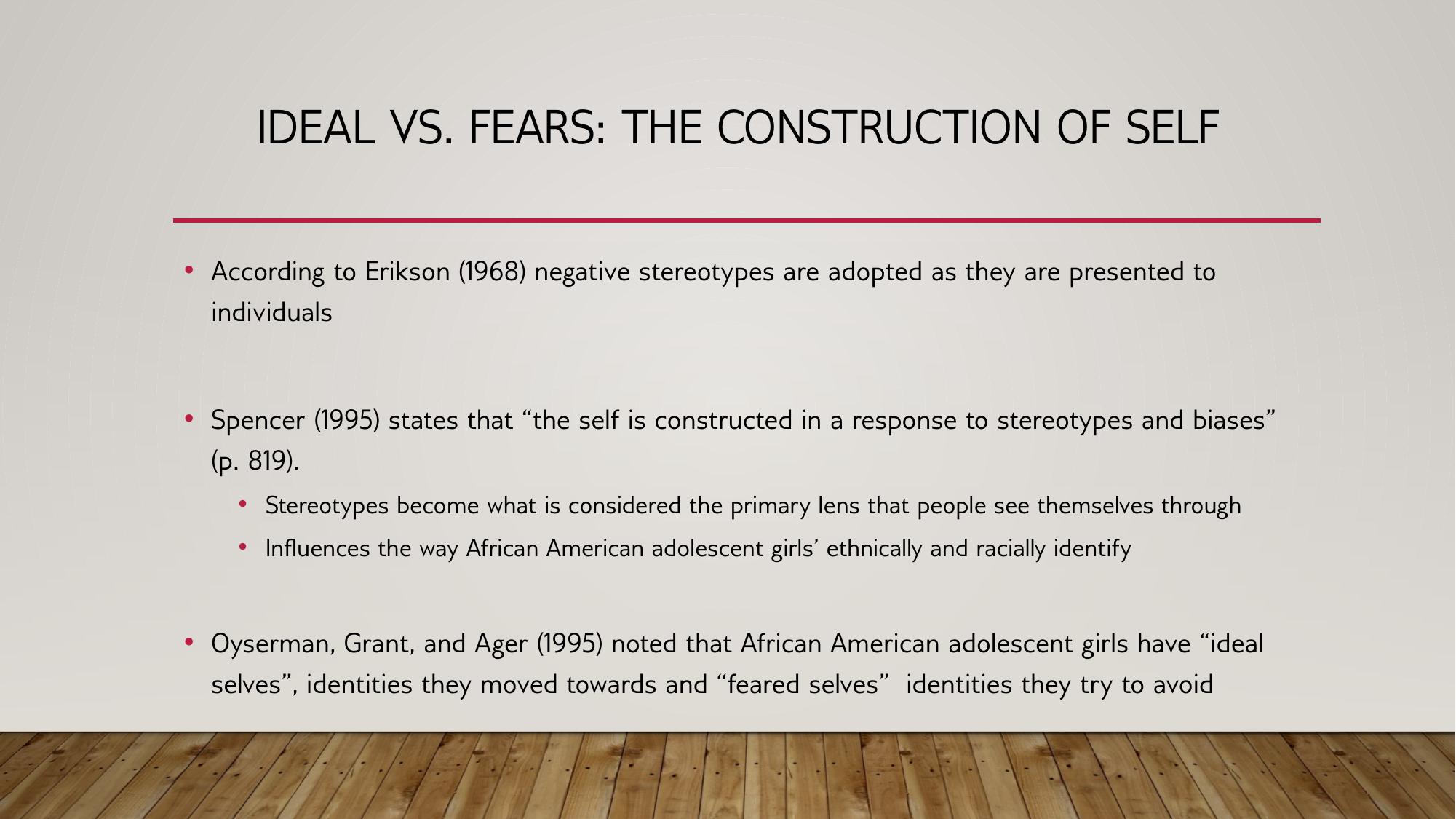

# Ideal vs. fears: The Construction of Self
According to Erikson (1968) negative stereotypes are adopted as they are presented to individuals

Spencer (1995) states that “the self is constructed in a response to stereotypes and biases” (p. 819).
Stereotypes become what is considered the primary lens that people see themselves through
Influences the way African American adolescent girls’ ethnically and racially identify

Oyserman, Grant, and Ager (1995) noted that African American adolescent girls have “ideal selves”, identities they moved towards and “feared selves”  identities they try to avoid